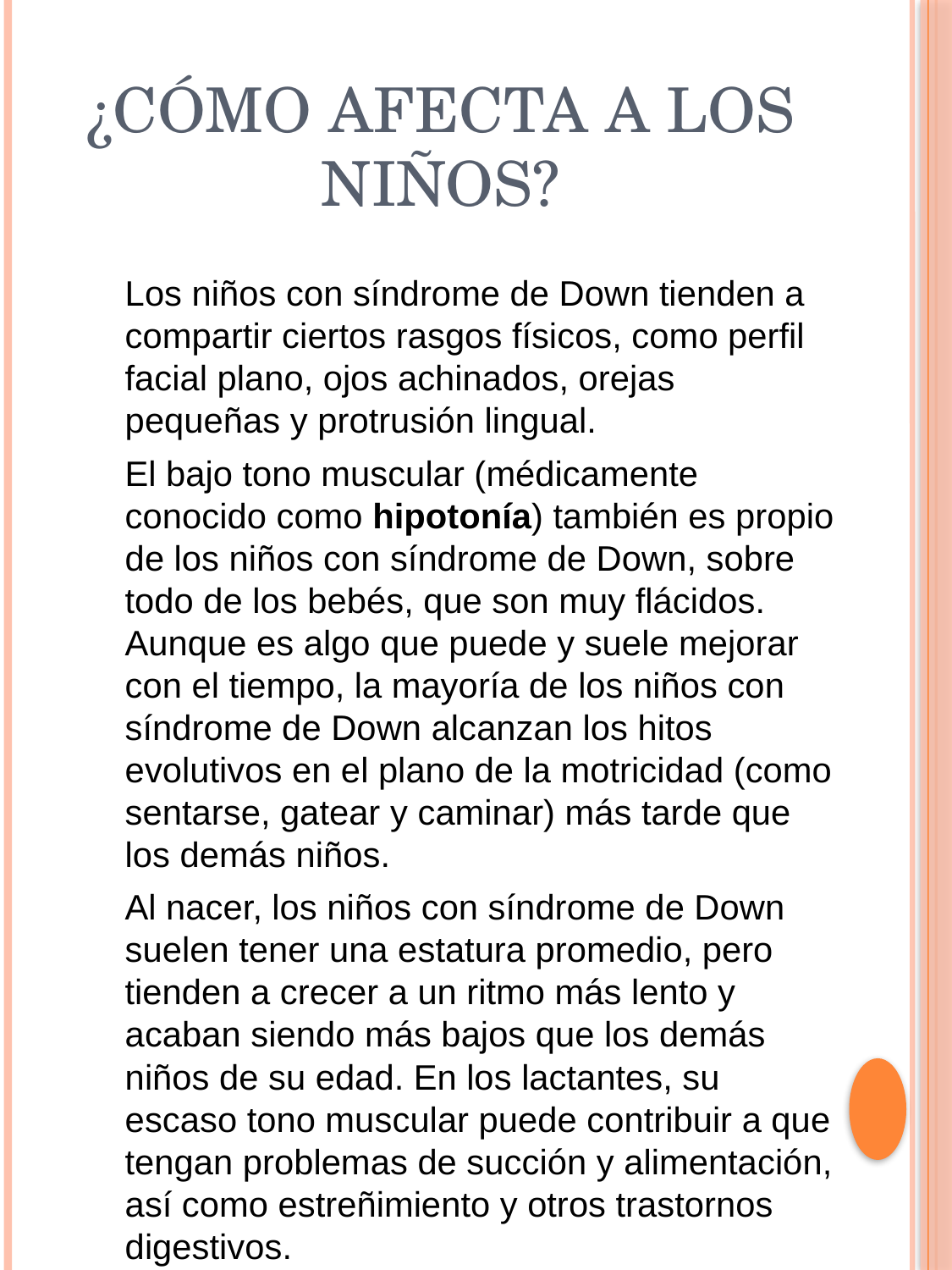

# ¿Cómo AFECTA A LOS NIÑOS?
	Los niños con síndrome de Down tienden a compartir ciertos rasgos físicos, como perfil facial plano, ojos achinados, orejas pequeñas y protrusión lingual.
	El bajo tono muscular (médicamente conocido como hipotonía) también es propio de los niños con síndrome de Down, sobre todo de los bebés, que son muy flácidos. Aunque es algo que puede y suele mejorar con el tiempo, la mayoría de los niños con síndrome de Down alcanzan los hitos evolutivos en el plano de la motricidad (como sentarse, gatear y caminar) más tarde que los demás niños.
	Al nacer, los niños con síndrome de Down suelen tener una estatura promedio, pero tienden a crecer a un ritmo más lento y acaban siendo más bajos que los demás niños de su edad. En los lactantes, su escaso tono muscular puede contribuir a que tengan problemas de succión y alimentación, así como estreñimiento y otros trastornos digestivos.